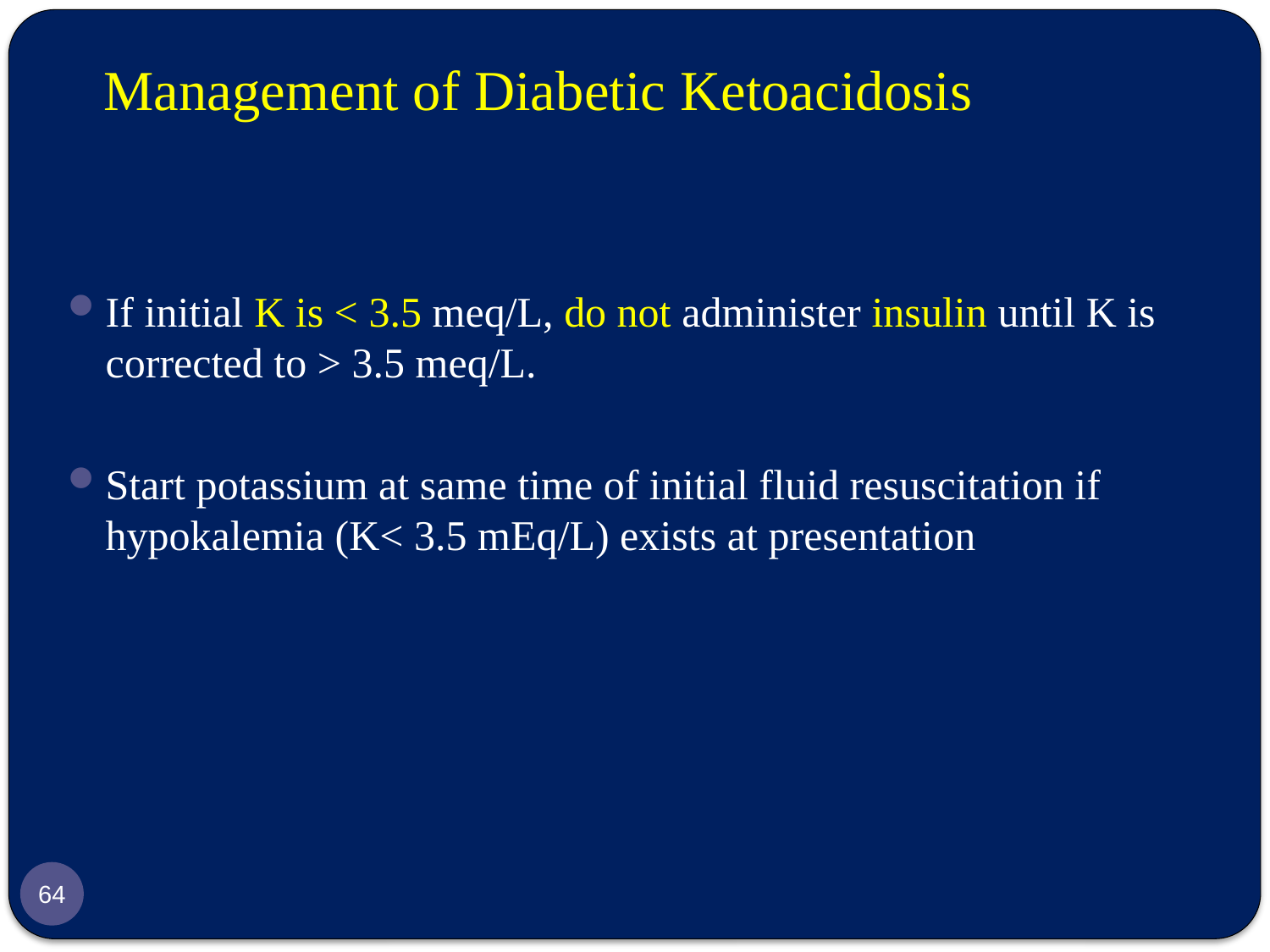

# Management of Diabetic Ketoacidosis

If initial K is < 3.5 meq/L, do not administer insulin until K is corrected to > 3.5 meq/L.

Start potassium at same time of initial fluid resuscitation if hypokalemia (K< 3.5 mEq/L) exists at presentation

64